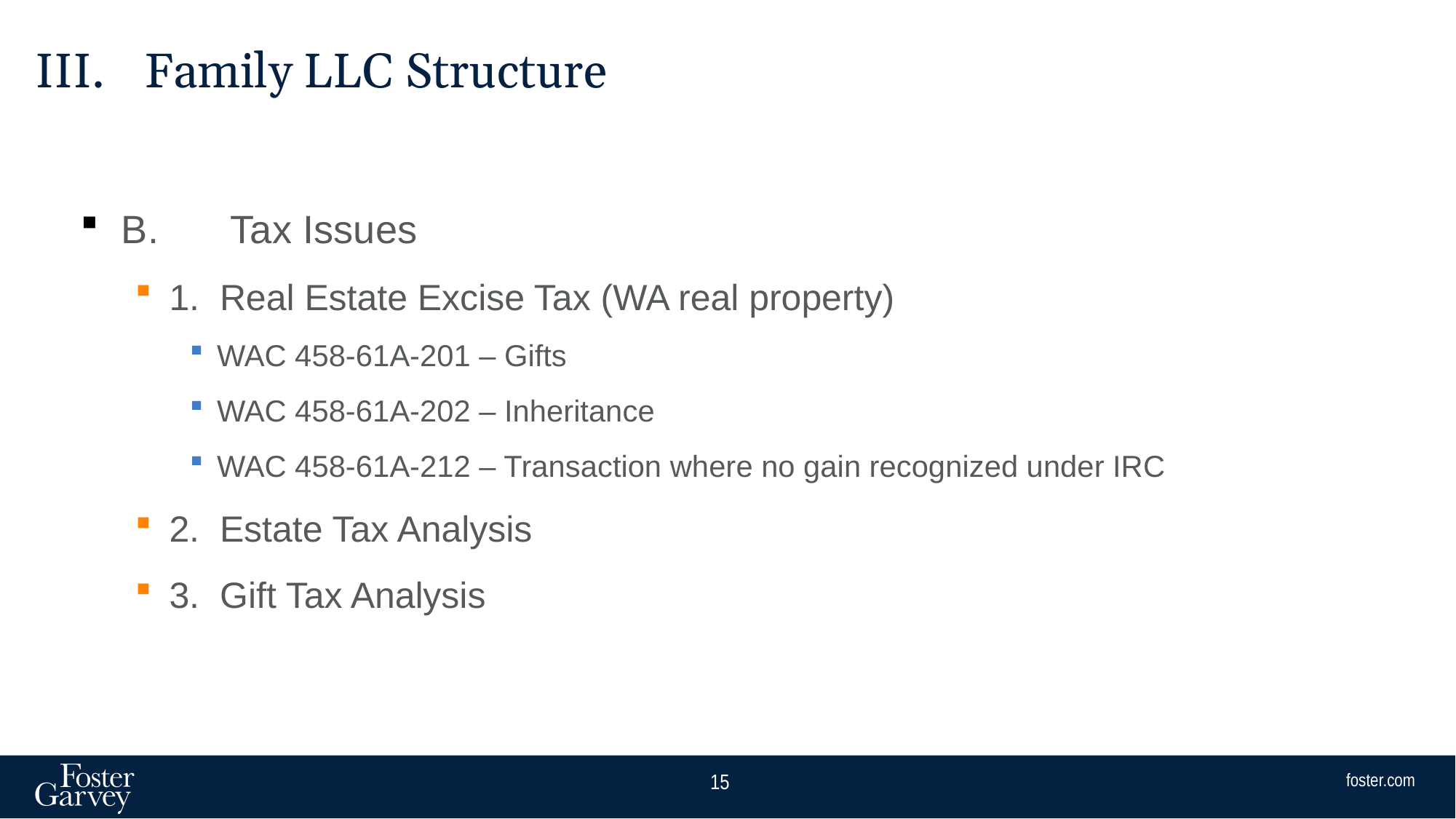

# III.	Family LLC Structure
B.	Tax Issues
1.  Real Estate Excise Tax (WA real property)
WAC 458-61A-201 – Gifts
WAC 458-61A-202 – Inheritance
WAC 458-61A-212 – Transaction where no gain recognized under IRC
2.  Estate Tax Analysis
3.  Gift Tax Analysis
15